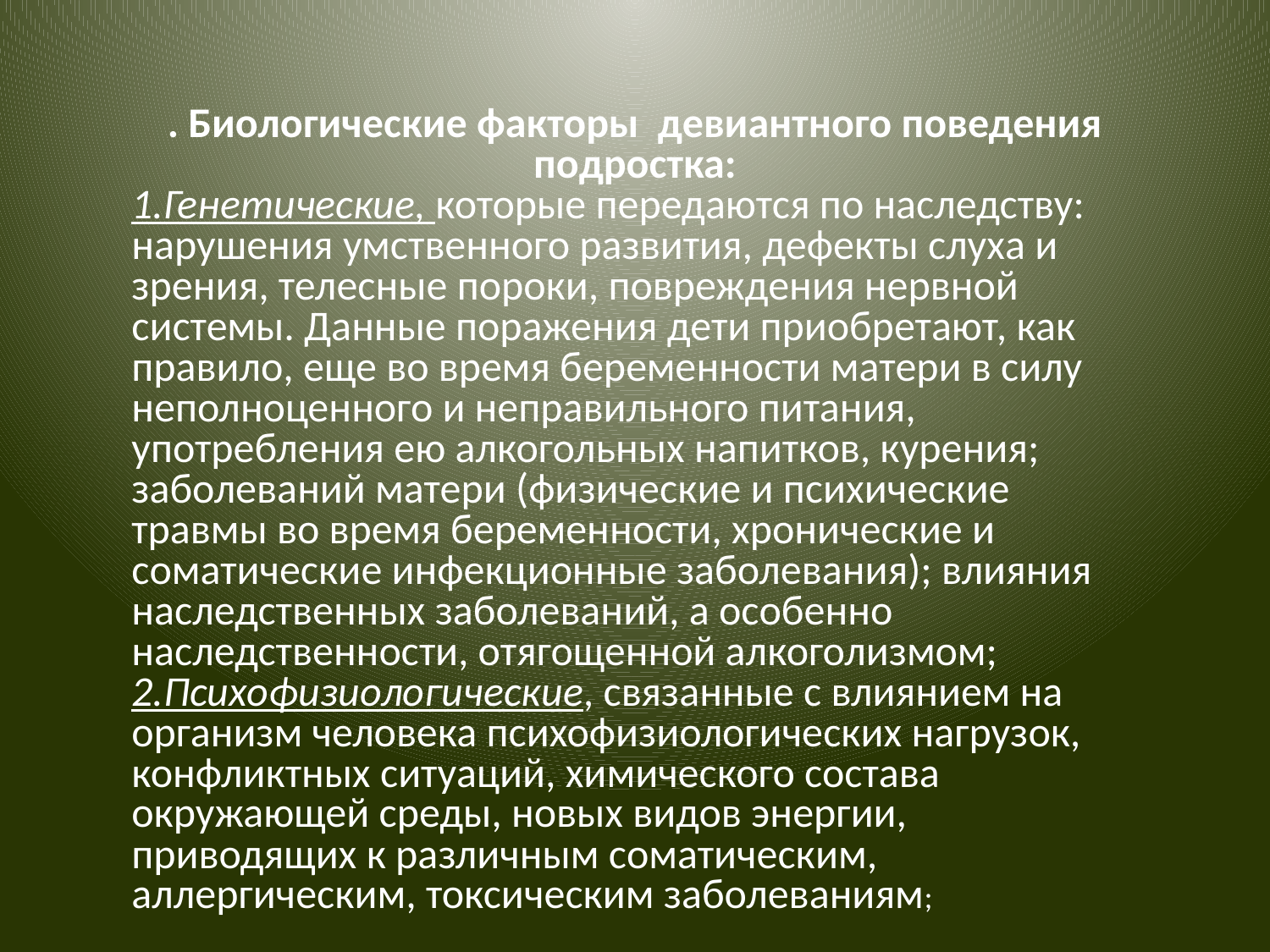

. Биологические факторы  девиантного поведения подростка:
1.Генетические, которые передаются по наследству: нарушения умственного развития, дефекты слуха и зрения, телесные пороки, повреждения нервной системы. Данные поражения дети приобретают, как правило, еще во время беременности матери в силу неполноценного и неправильного питания, употребления ею алкогольных напитков, курения; заболеваний матери (физические и психические травмы во время беременности, хронические и соматические инфекционные заболевания); влияния наследственных заболеваний, а особенно наследственности, отягощенной алкоголизмом;
2.Психофизиологические, связанные с влиянием на организм человека психофизиологических нагрузок, конфликтных ситуаций, химического состава окружающей среды, новых видов энергии, приводящих к различным соматическим, аллергическим, токсическим заболеваниям;